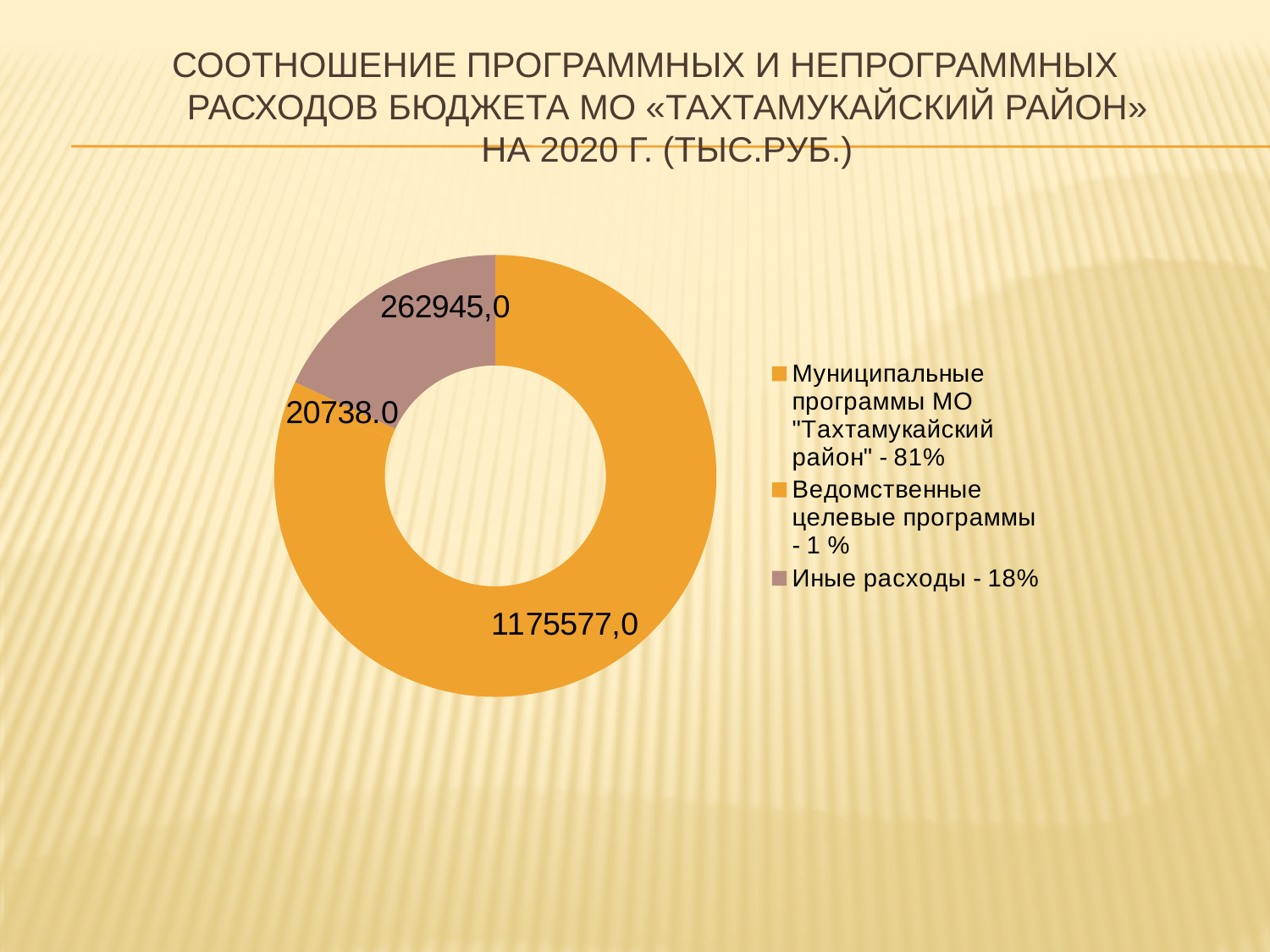

# Соотношение программных и непрограммных расходов бюджета МО «Тахтамукайский район» на 2020 г. (тыс.руб.)

### Chart

| Category | Столбец1 |
|---|---|
| Муниципальные программы МО "Тахтамукайский район" - 81% | 1175577.0 |
| Ведомственные целевые программы - 1 % | 20738.0 |
| Иные расходы - 18% | 262945.0 |